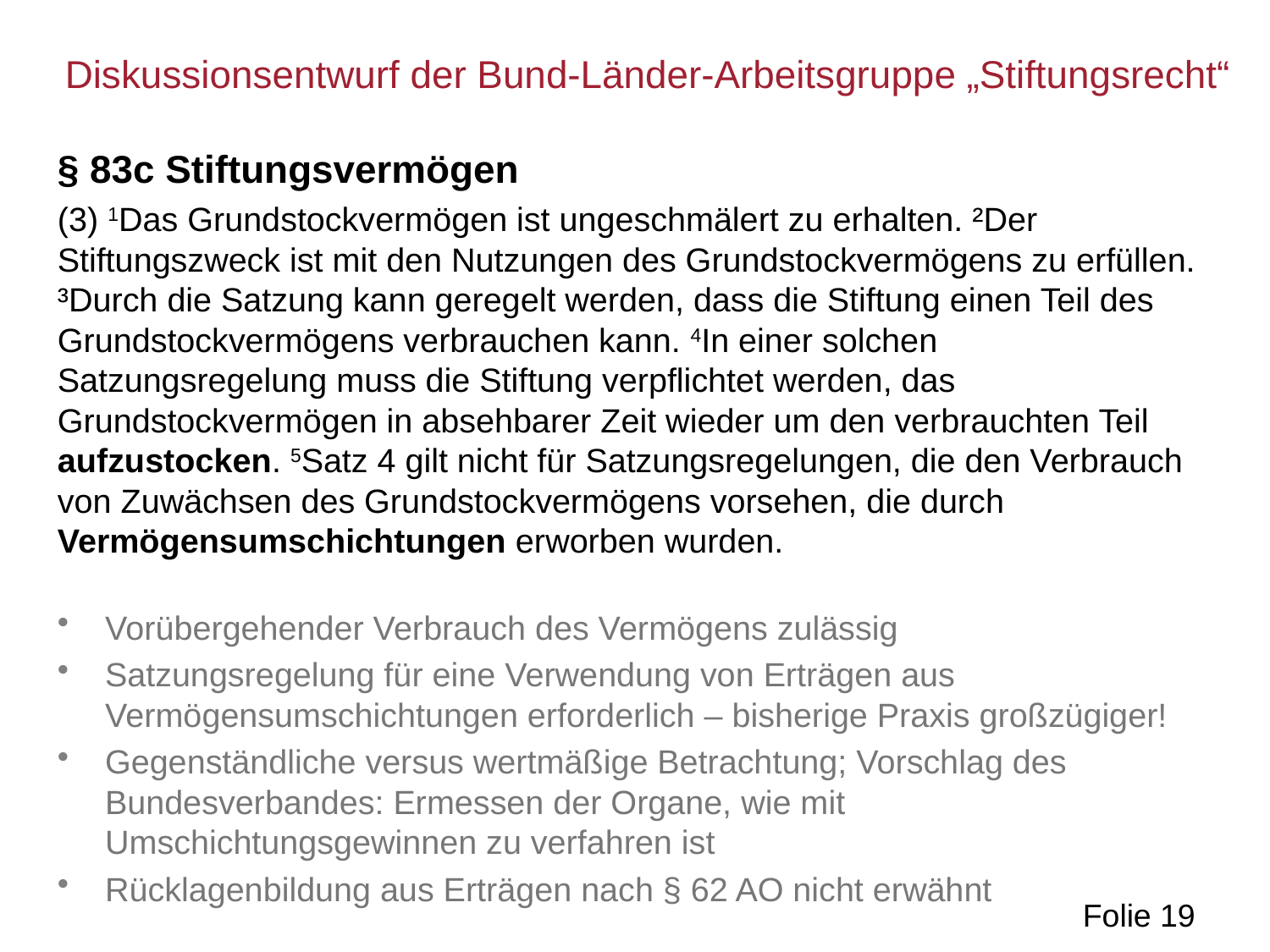

Diskussionsentwurf der Bund-Länder-Arbeitsgruppe „Stiftungsrecht“

§ 83c Stiftungsvermögen
(3) 1Das Grundstockvermögen ist ungeschmälert zu erhalten. ²Der Stiftungszweck ist mit den Nutzungen des Grundstockvermögens zu erfüllen. ³Durch die Satzung kann geregelt werden, dass die Stiftung einen Teil des Grundstockvermögens verbrauchen kann. 4In einer solchen Satzungsregelung muss die Stiftung verpflichtet werden, das Grundstockvermögen in absehbarer Zeit wieder um den verbrauchten Teil aufzustocken. 5Satz 4 gilt nicht für Satzungsregelungen, die den Verbrauch von Zuwächsen des Grundstockvermögens vorsehen, die durch Vermögensumschichtungen erworben wurden.

Vorübergehender Verbrauch des Vermögens zulässig
Satzungsregelung für eine Verwendung von Erträgen aus Vermögensumschichtungen erforderlich – bisherige Praxis großzügiger!
Gegenständliche versus wertmäßige Betrachtung; Vorschlag des Bundesverbandes: Ermessen der Organe, wie mit Umschichtungsgewinnen zu verfahren ist
Rücklagenbildung aus Erträgen nach § 62 AO nicht erwähnt

Folie 19